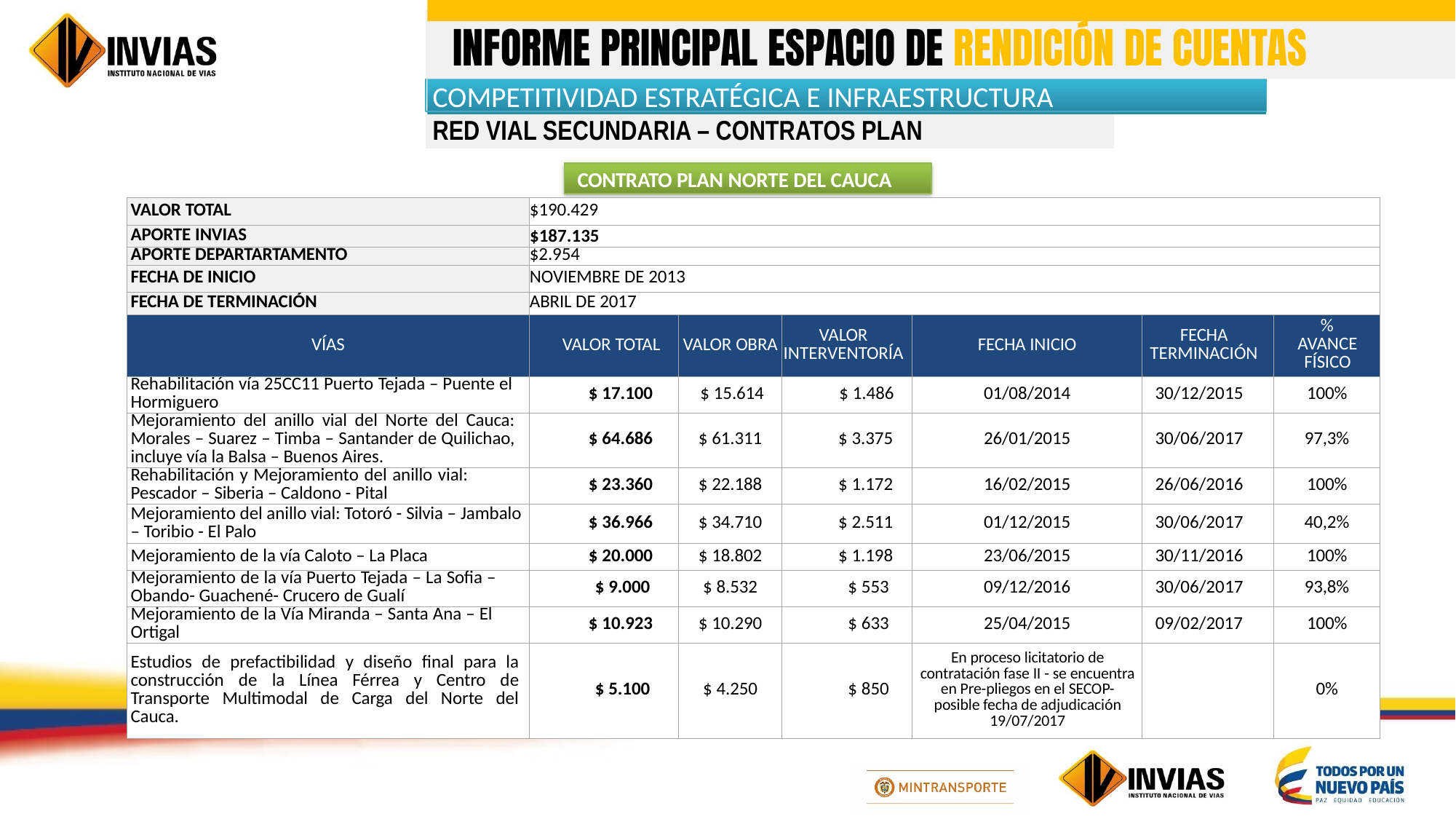

COMPETITIVIDAD ESTRATÉGICA E INFRAESTRUCTURA
RED VIAL SECUNDARIA – CONTRATOS PLAN

CONTRATO PLAN NORTE DEL CAUCA
| VALOR TOTAL | $190.429 |  |  |  |  |  |
| --- | --- | --- | --- | --- | --- | --- |
| APORTE INVIAS | $187.135 |  |  |  |  |  |
| APORTE DEPARTARTAMENTO | $2.954 |  |  |  |  |  |
| FECHA DE INICIO | NOVIEMBRE DE 2013 |  |  |  |  |  |
| FECHA DE TERMINACIÓN | ABRIL DE 2017 |  |  |  |  |  |
| VÍAS | VALOR TOTAL | VALOR OBRA | VALOR INTERVENTORÍA | FECHA INICIO | FECHA TERMINACIÓN | % AVANCE FÍSICO |
| Rehabilitación vía 25CC11 Puerto Tejada – Puente el Hormiguero | $ 17.100 | $ 15.614 | $ 1.486 | 01/08/2014 | 30/12/2015 | 100% |
| Mejoramiento del anillo vial del Norte del Cauca: Morales – Suarez – Timba – Santander de Quilichao, incluye vía la Balsa – Buenos Aires. | $ 64.686 | $ 61.311 | $ 3.375 | 26/01/2015 | 30/06/2017 | 97,3% |
| Rehabilitación y Mejoramiento del anillo vial: Pescador – Siberia – Caldono - Pital | $ 23.360 | $ 22.188 | $ 1.172 | 16/02/2015 | 26/06/2016 | 100% |
| Mejoramiento del anillo vial: Totoró - Silvia – Jambalo – Toribio - El Palo | $ 36.966 | $ 34.710 | $ 2.511 | 01/12/2015 | 30/06/2017 | 40,2% |
| Mejoramiento de la vía Caloto – La Placa | $ 20.000 | $ 18.802 | $ 1.198 | 23/06/2015 | 30/11/2016 | 100% |
| Mejoramiento de la vía Puerto Tejada – La Sofia – Obando- Guachené- Crucero de Gualí | $ 9.000 | $ 8.532 | $ 553 | 09/12/2016 | 30/06/2017 | 93,8% |
| Mejoramiento de la Vía Miranda – Santa Ana – El Ortigal | $ 10.923 | $ 10.290 | $ 633 | 25/04/2015 | 09/02/2017 | 100% |
| Estudios de prefactibilidad y diseño final para la construcción de la Línea Férrea y Centro de Transporte Multimodal de Carga del Norte del Cauca. | $ 5.100 | $ 4.250 | $ 850 | En proceso licitatorio de contratación fase II - se encuentra en Pre-pliegos en el SECOP- posible fecha de adjudicación 19/07/2017 |  | 0% |